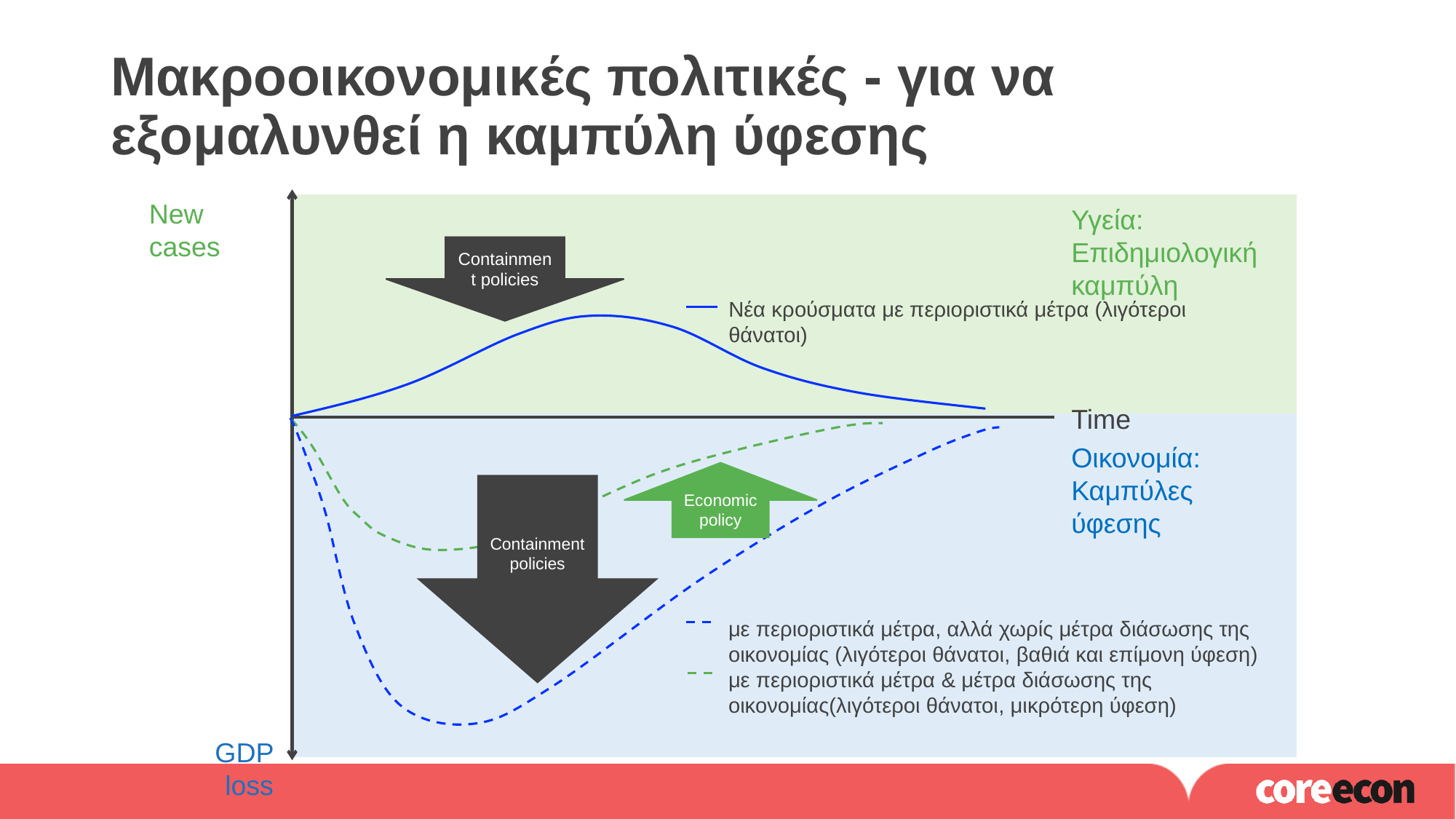

Μακροοικονομικές πολιτικές - για να εξομαλυνθεί η καμπύλη ύφεσης

New cases

Υγεία: Eπιδημιολογική καμπύλη
Containment policies
Νέα κρούσματα με περιοριστικά μέτρα (λιγότεροι θάνατοι)

Time

Οικονομία: Καμπύλες ύφεσης
Economic policy
Containment policies
με περιοριστικά μέτρα, αλλά χωρίς μέτρα διάσωσης της οικονομίας (λιγότεροι θάνατοι, βαθιά και επίμονη ύφεση)
με περιοριστικά μέτρα & μέτρα διάσωσης της οικονομίας(λιγότεροι θάνατοι, μικρότερη ύφεση)
GDP loss